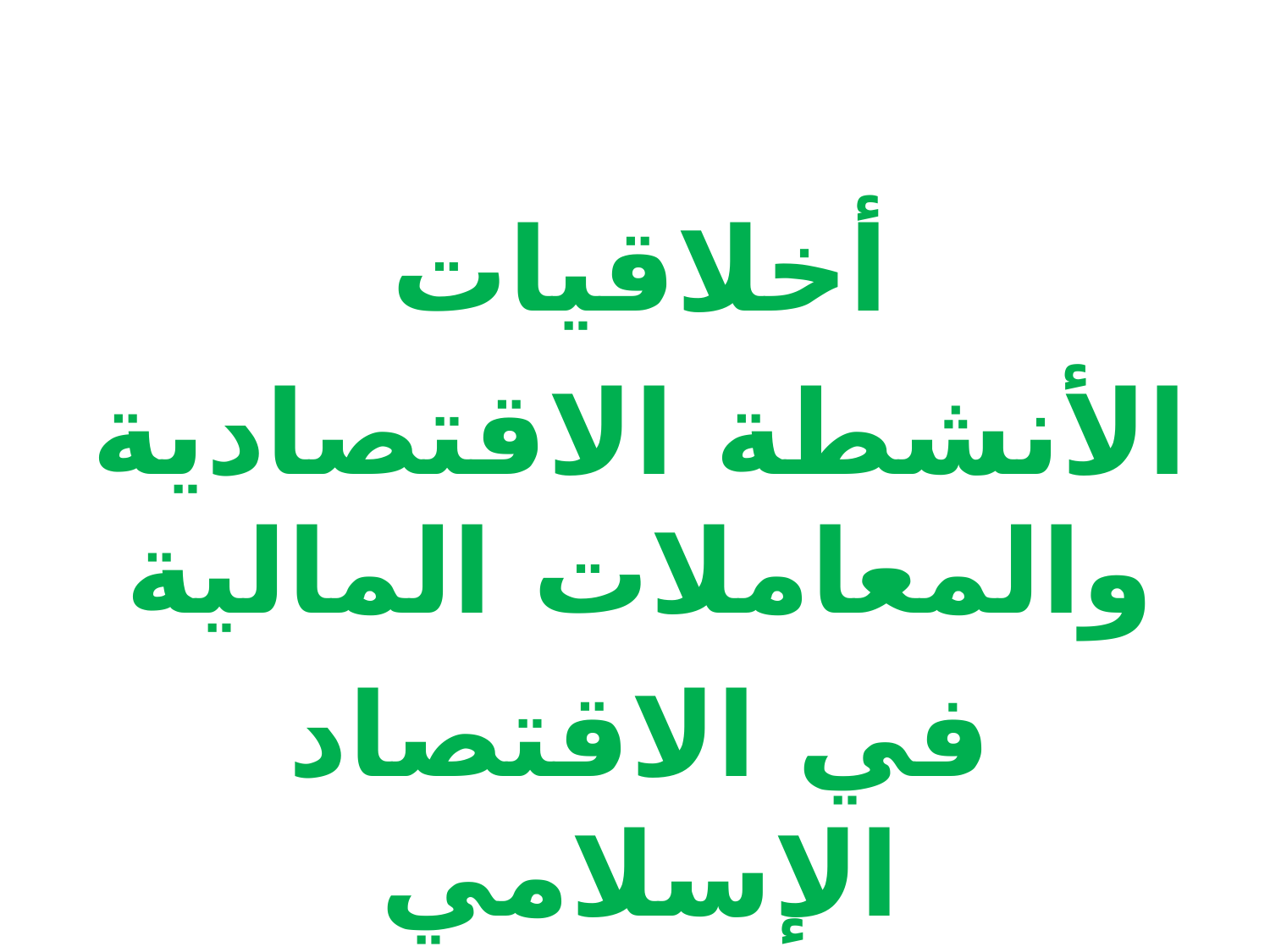

أخلاقيات
الأنشطة الاقتصادية والمعاملات المالية
في الاقتصاد الإسلامي